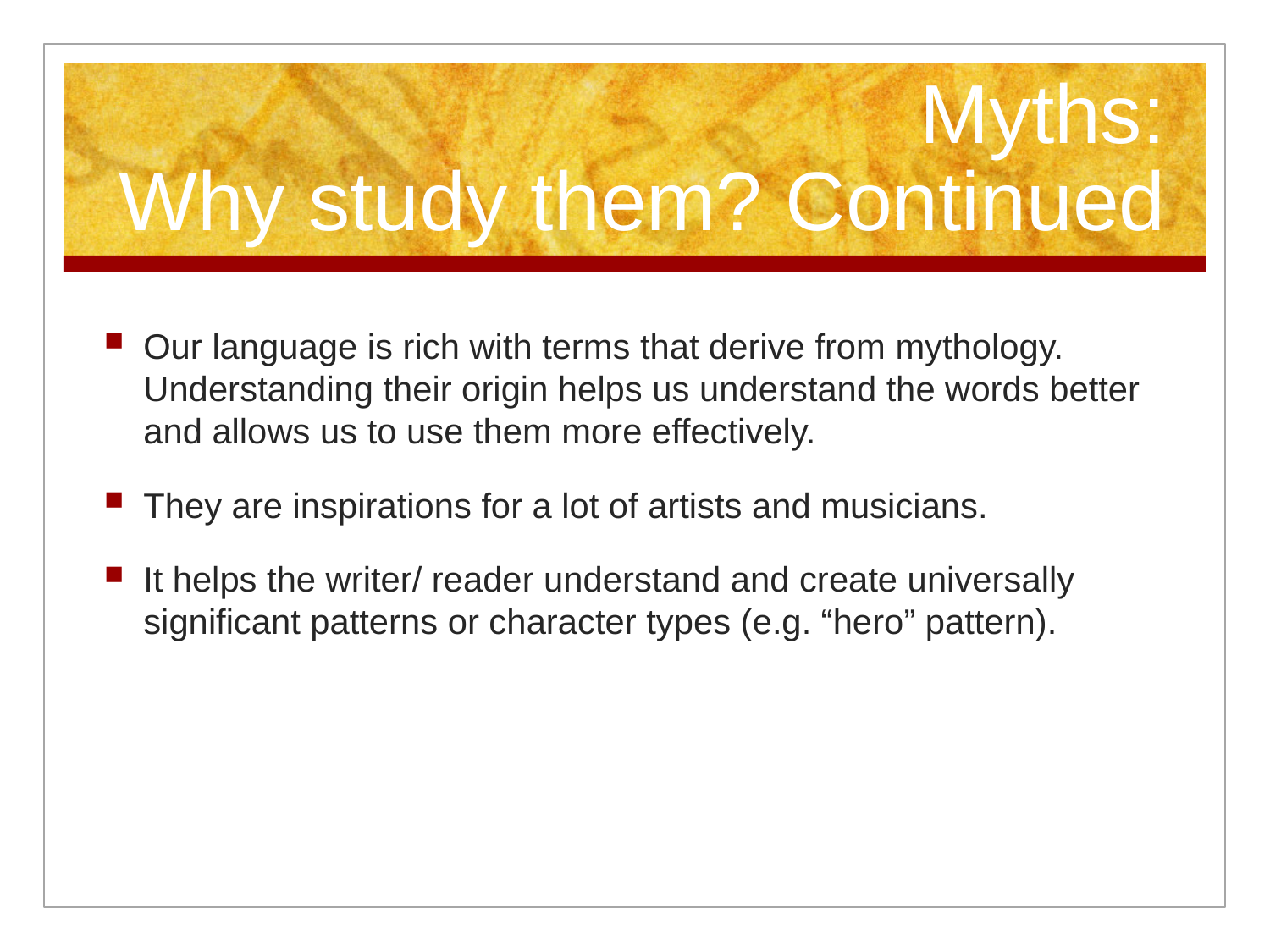

# Myths: Why study them? Continued
Our language is rich with terms that derive from mythology. Understanding their origin helps us understand the words better and allows us to use them more effectively.
They are inspirations for a lot of artists and musicians.
It helps the writer/ reader understand and create universally significant patterns or character types (e.g. “hero” pattern).